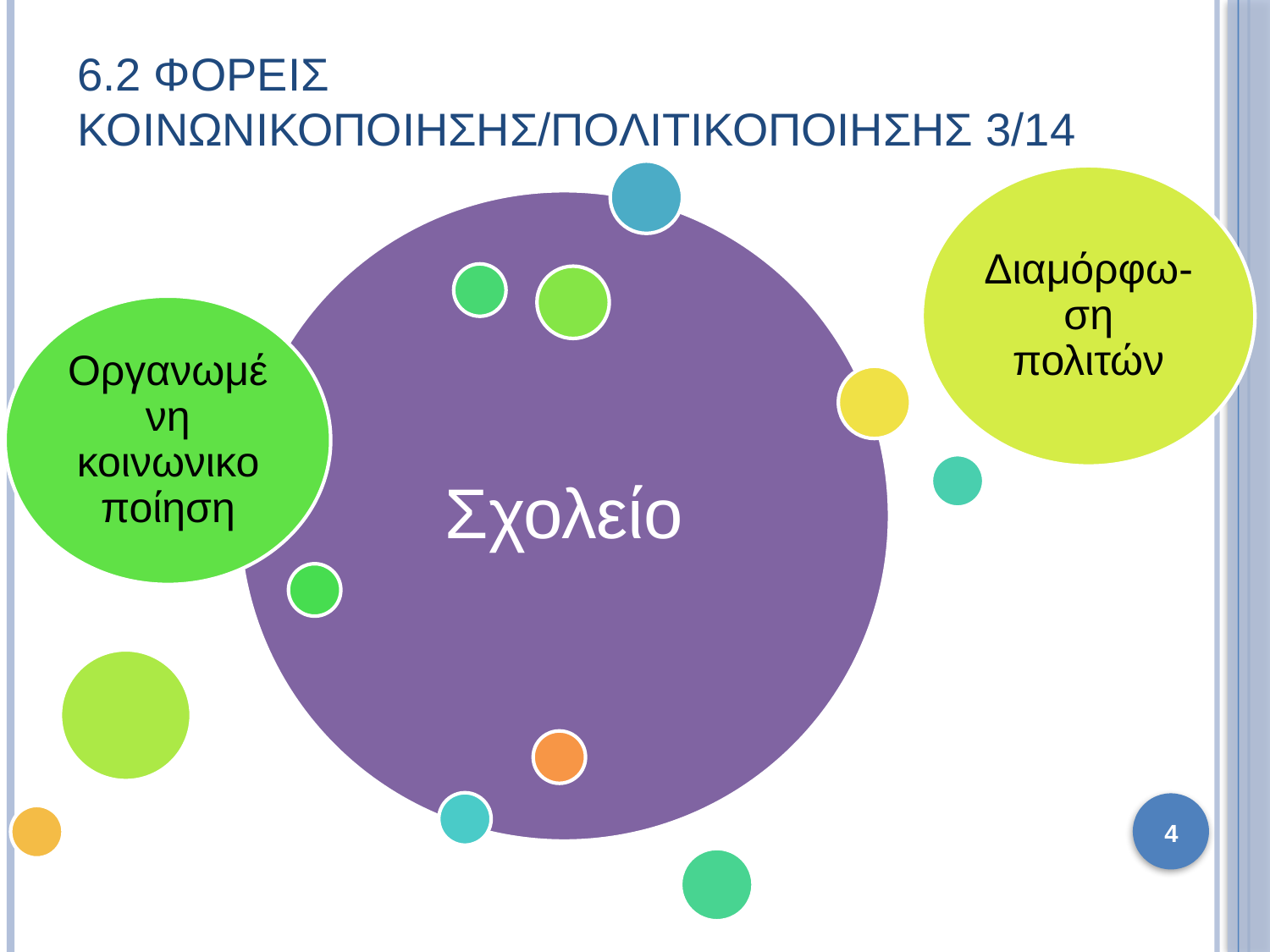

# 6.2 Φορεισ κοινωνικοποιησησ/πολιτικοποιησησ 3/14
Σχολείο
Οργανωμένη κοινωνικοποίηση
Διαμόρφω-ση πολιτών
4